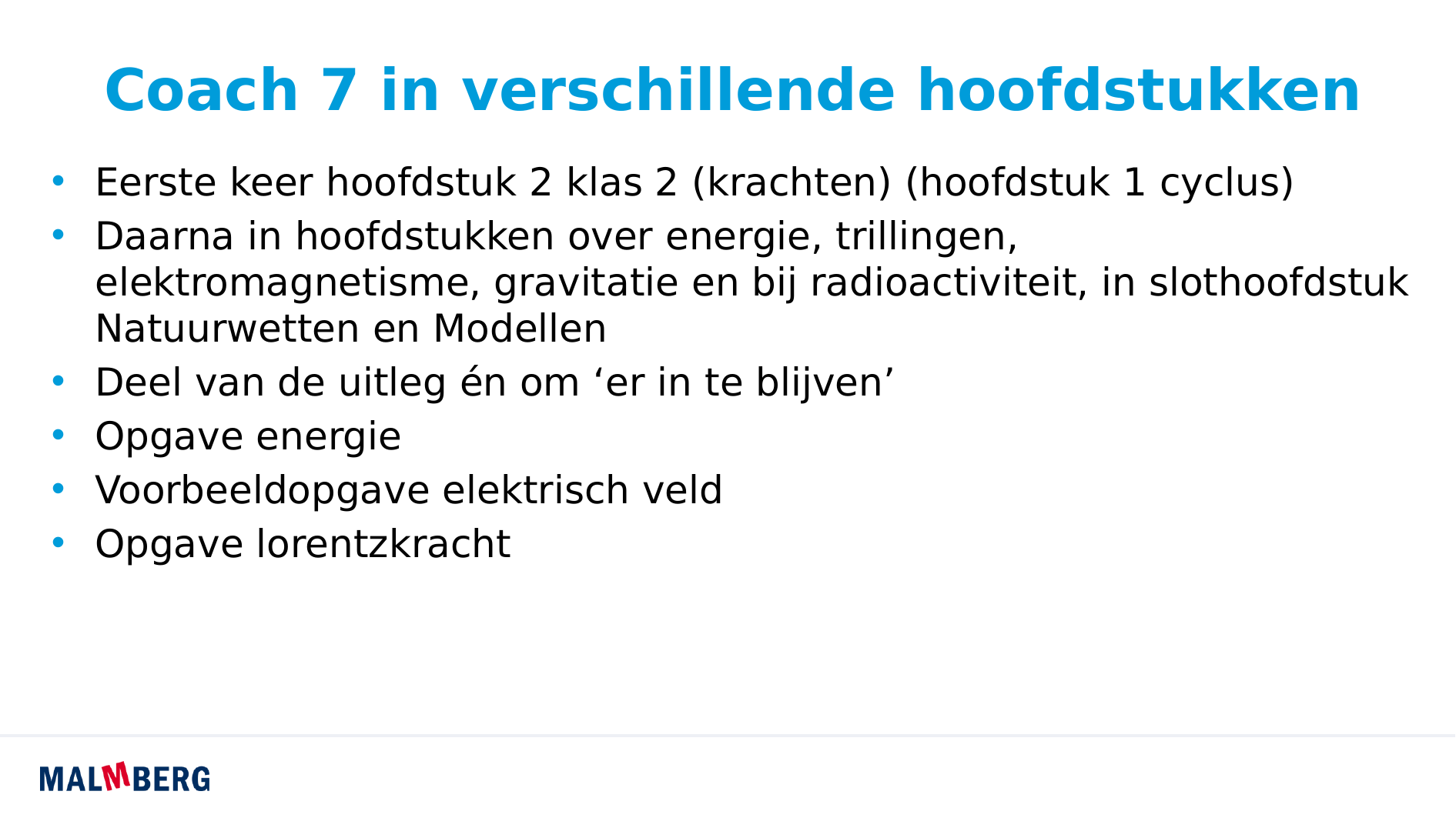

# Coach 7 in verschillende hoofdstukken
Eerste keer hoofdstuk 2 klas 2 (krachten) (hoofdstuk 1 cyclus)
Daarna in hoofdstukken over energie, trillingen, elektromagnetisme, gravitatie en bij radioactiviteit, in slothoofdstuk Natuurwetten en Modellen
Deel van de uitleg én om ‘er in te blijven’
Opgave energie
Voorbeeldopgave elektrisch veld
Opgave lorentzkracht